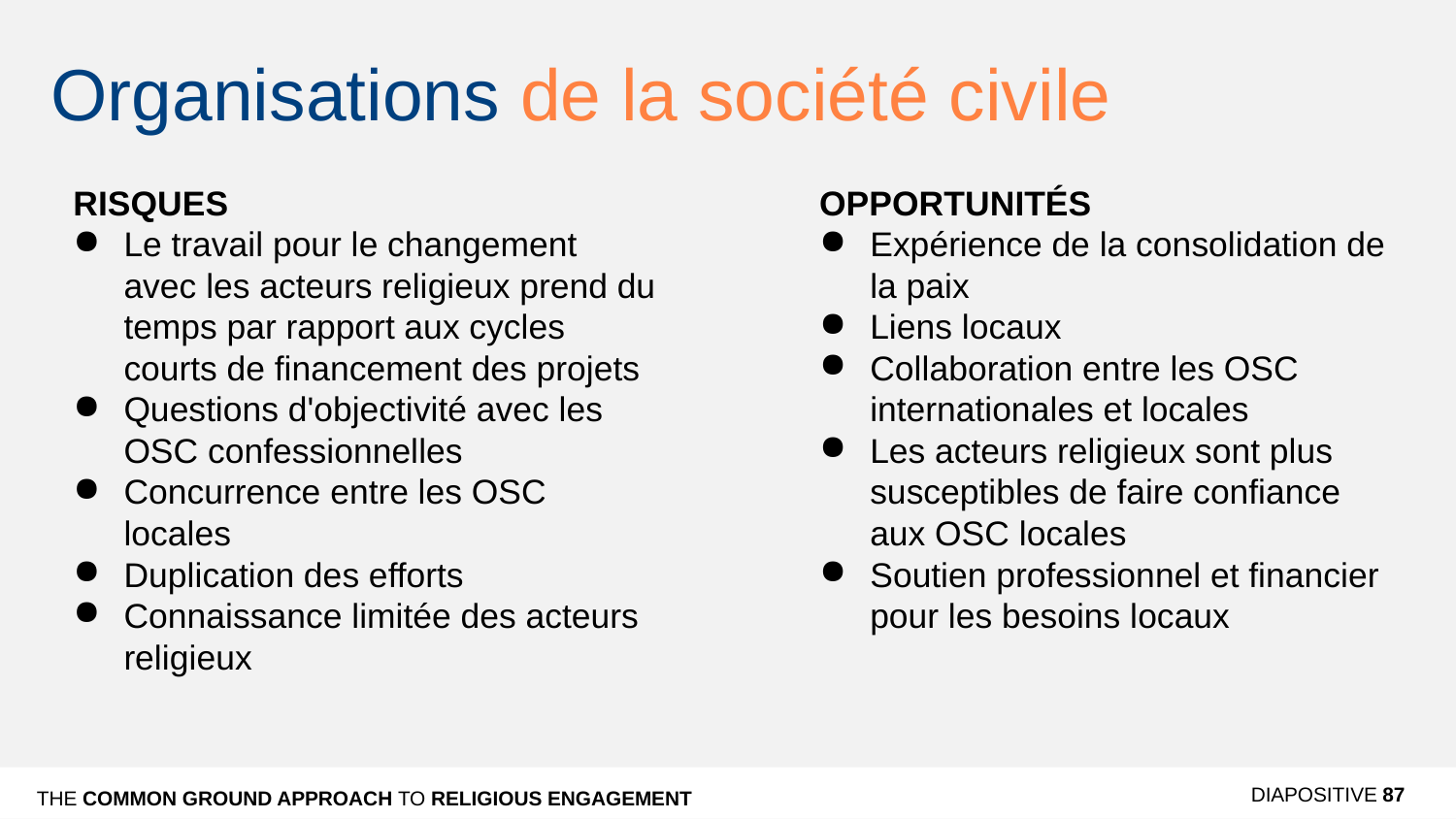

# Organisations de la société civile
RISQUES
Le travail pour le changement avec les acteurs religieux prend du temps par rapport aux cycles courts de financement des projets
Questions d'objectivité avec les OSC confessionnelles
Concurrence entre les OSC locales
Duplication des efforts
Connaissance limitée des acteurs religieux

OPPORTUNITÉS
Expérience de la consolidation de la paix
Liens locaux
Collaboration entre les OSC internationales et locales
Les acteurs religieux sont plus susceptibles de faire confiance aux OSC locales
Soutien professionnel et financier pour les besoins locaux

DIAPOSITIVE 87